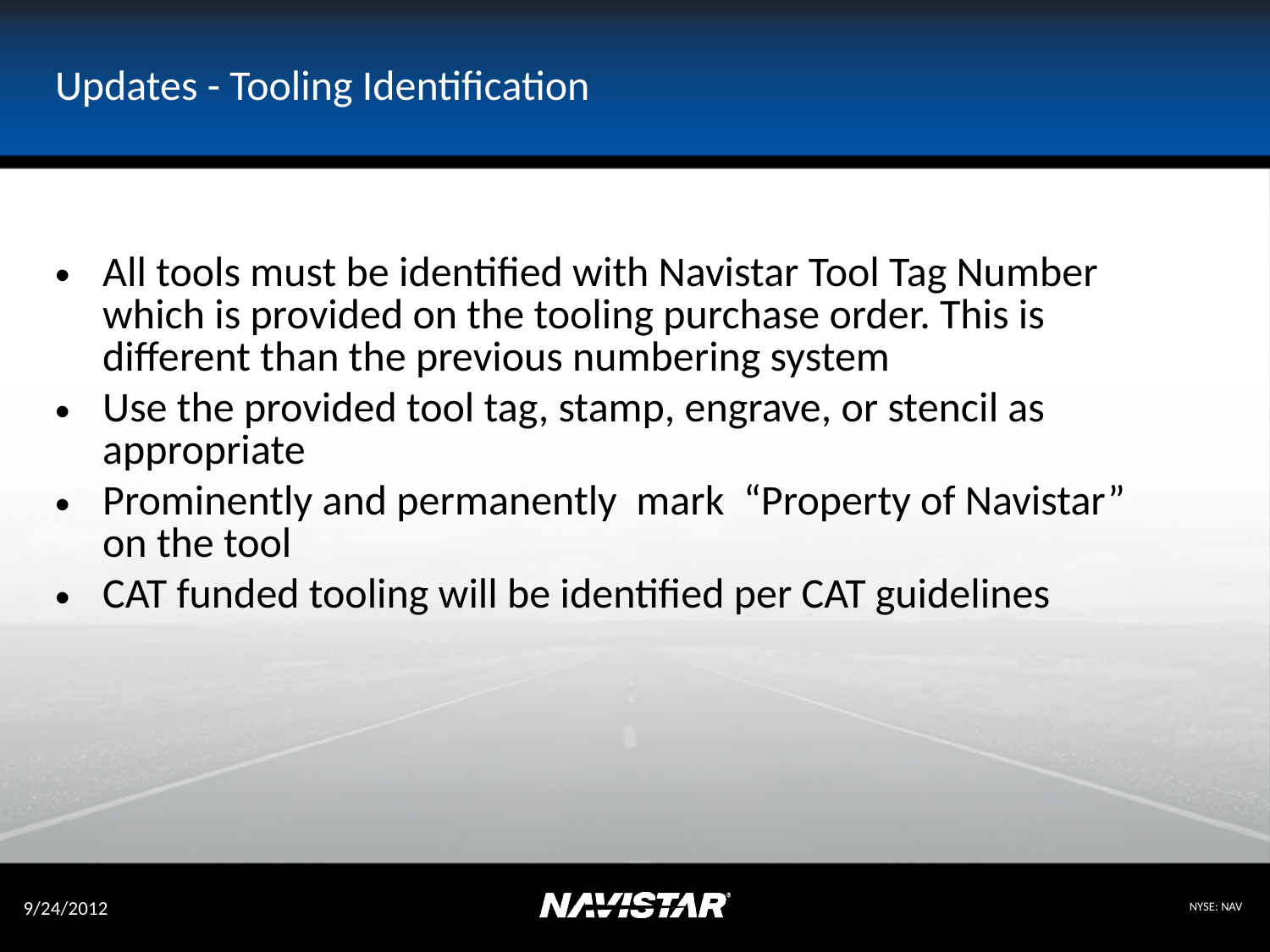

# Updates - Tooling Identification

All tools must be identified with Navistar Tool Tag Number which is provided on the tooling purchase order. This is different than the previous numbering system
Use the provided tool tag, stamp, engrave, or stencil as appropriate
Prominently and permanently  mark  “Property of Navistar” on the tool
CAT funded tooling will be identified per CAT guidelines

9/24/2012